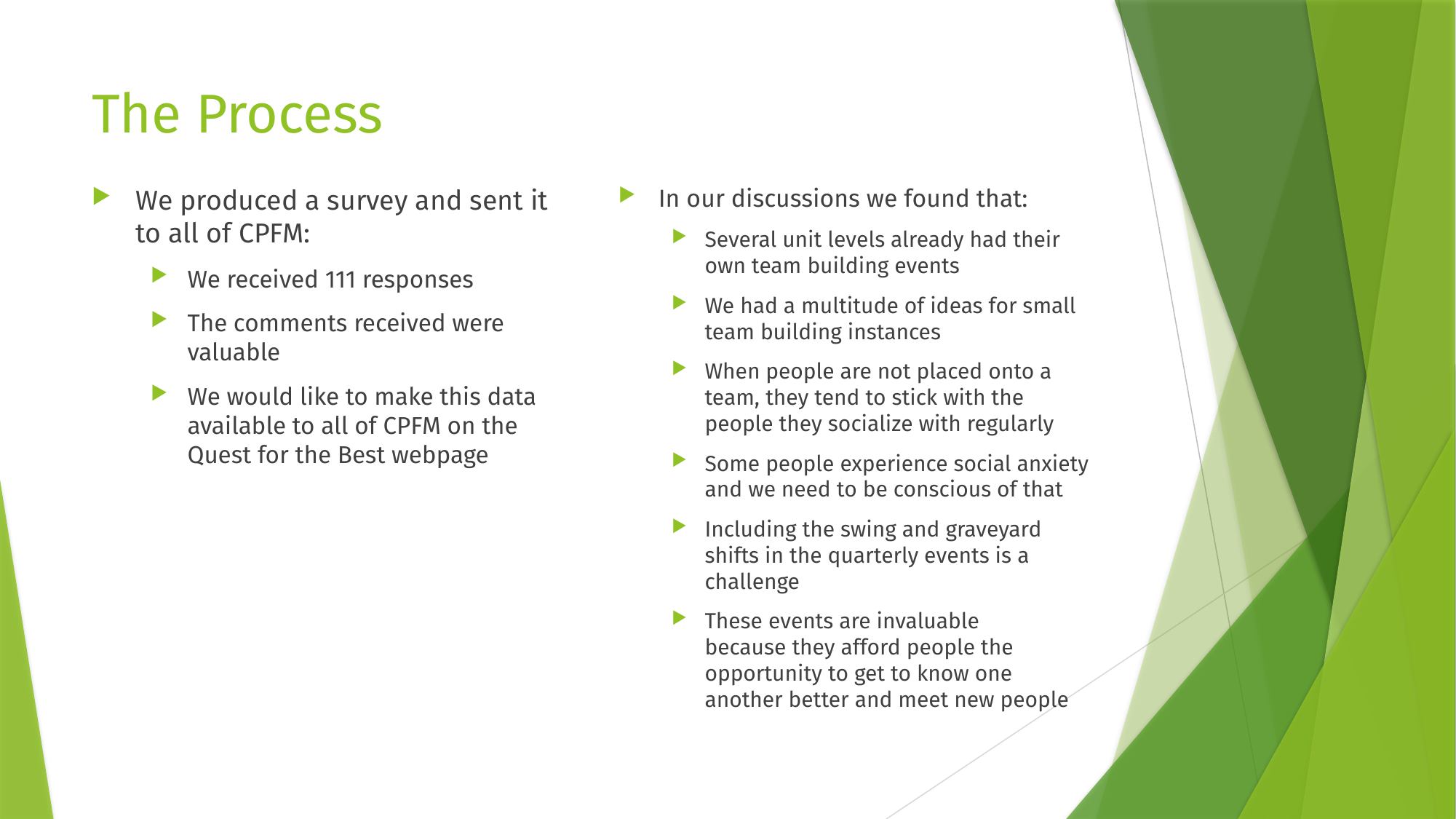

# The Process
We produced a survey and sent it to all of CPFM:
We received 111 responses
The comments received were valuable
We would like to make this data available to all of CPFM on the Quest for the Best webpage

In our discussions we found that:
Several unit levels already had their own team building events
We had a multitude of ideas for small team building instances
When people are not placed onto a team, they tend to stick with the people they socialize with regularly
Some people experience social anxiety and we need to be conscious of that
Including the swing and graveyard shifts in the quarterly events is a challenge
These events are invaluable because they afford people the opportunity to get to know one another better and meet new people​